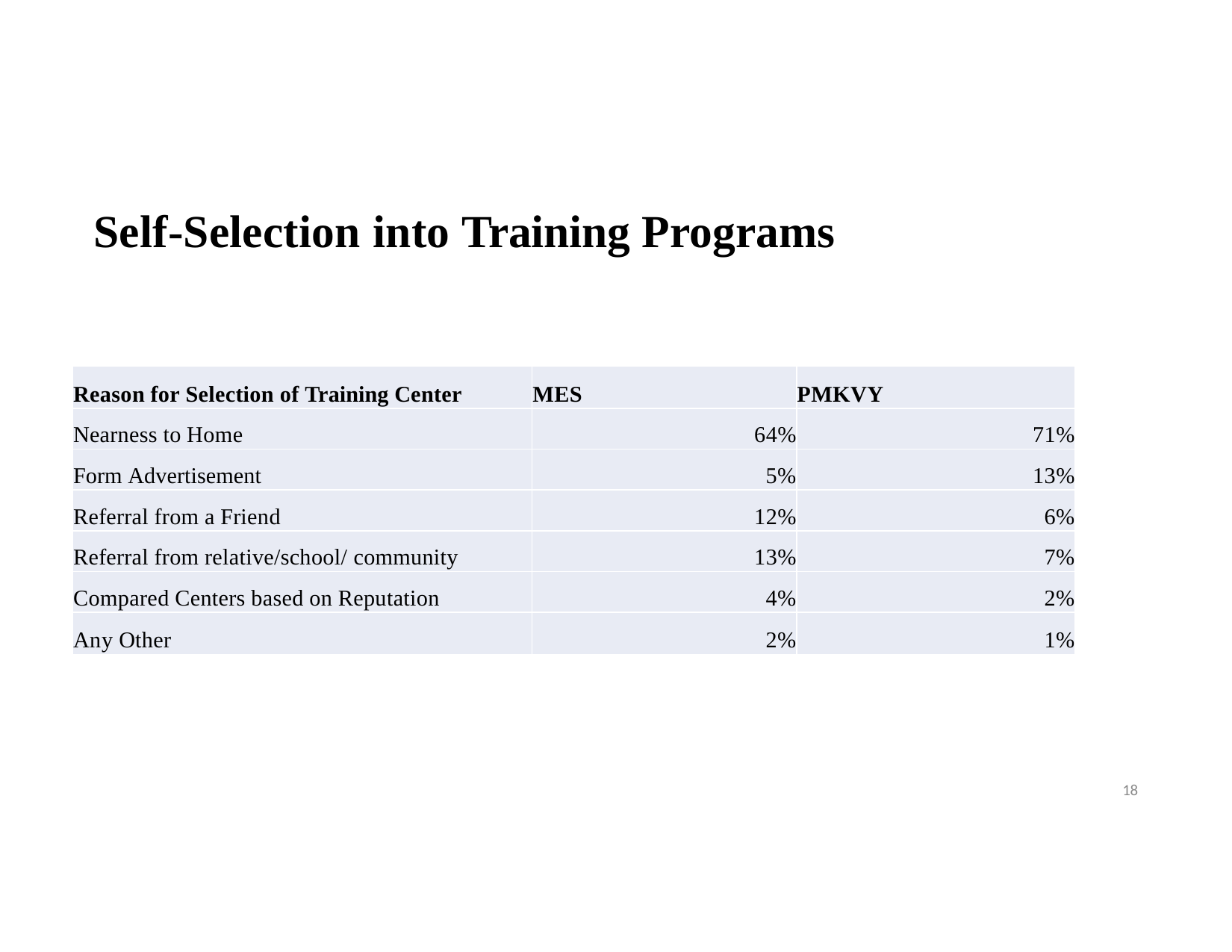

# Self-Selection into Training Programs
| Reason for Selection of Training Center | MES | PMKVY |
| --- | --- | --- |
| Nearness to Home | 64% | 71% |
| Form Advertisement | 5% | 13% |
| Referral from a Friend | 12% | 6% |
| Referral from relative/school/ community | 13% | 7% |
| Compared Centers based on Reputation | 4% | 2% |
| Any Other | 2% | 1% |
18